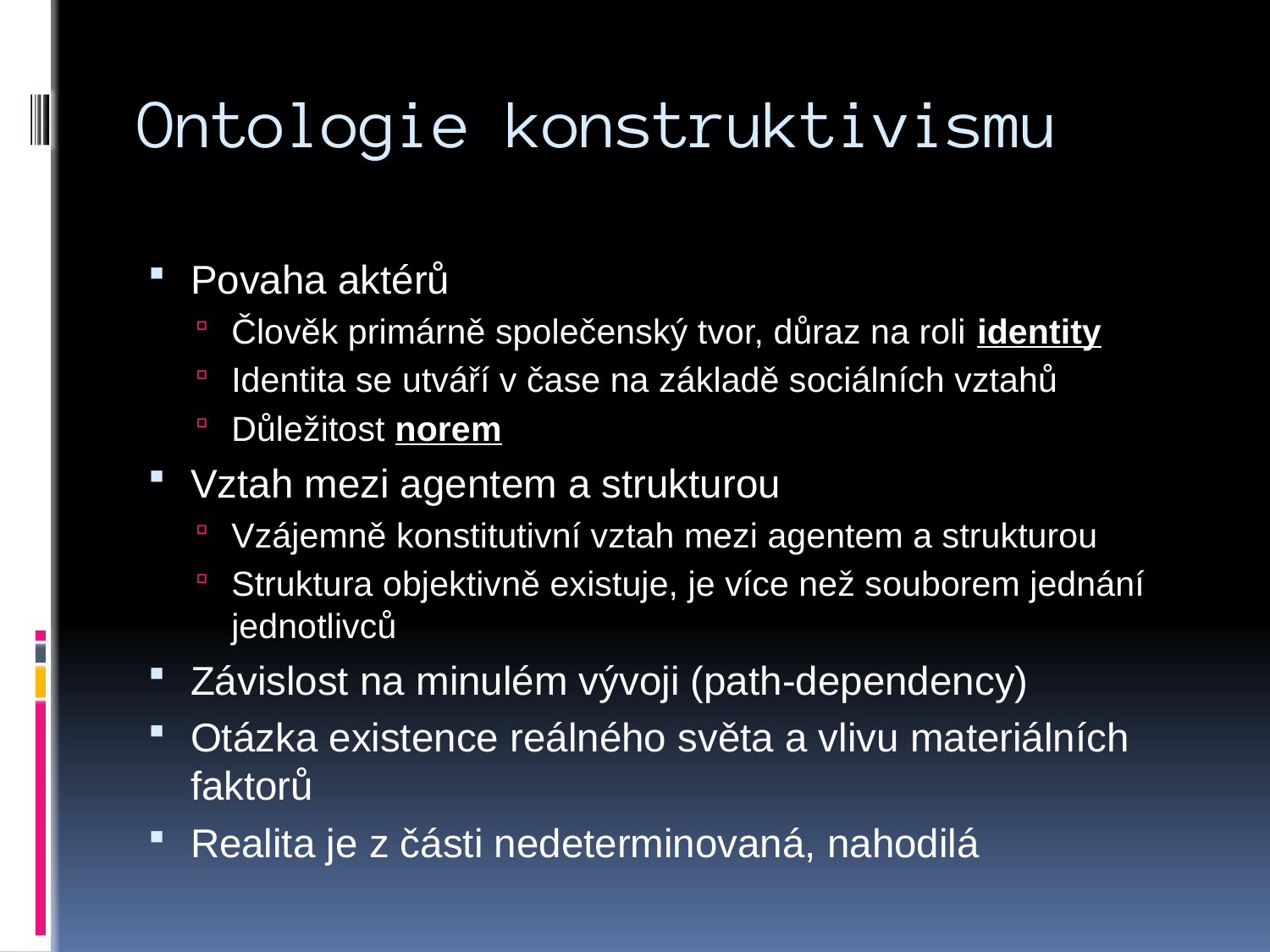

# Ontologie konstruktivismu
Povaha aktérů
Člověk primárně společenský tvor, důraz na roli identity
Identita se utváří v čase na základě sociálních vztahů
Důležitost norem
Vztah mezi agentem a strukturou
Vzájemně konstitutivní vztah mezi agentem a strukturou
Struktura objektivně existuje, je více než souborem jednání jednotlivců
Závislost na minulém vývoji (path-dependency)
Otázka existence reálného světa a vlivu materiálních faktorů
Realita je z části nedeterminovaná, nahodilá